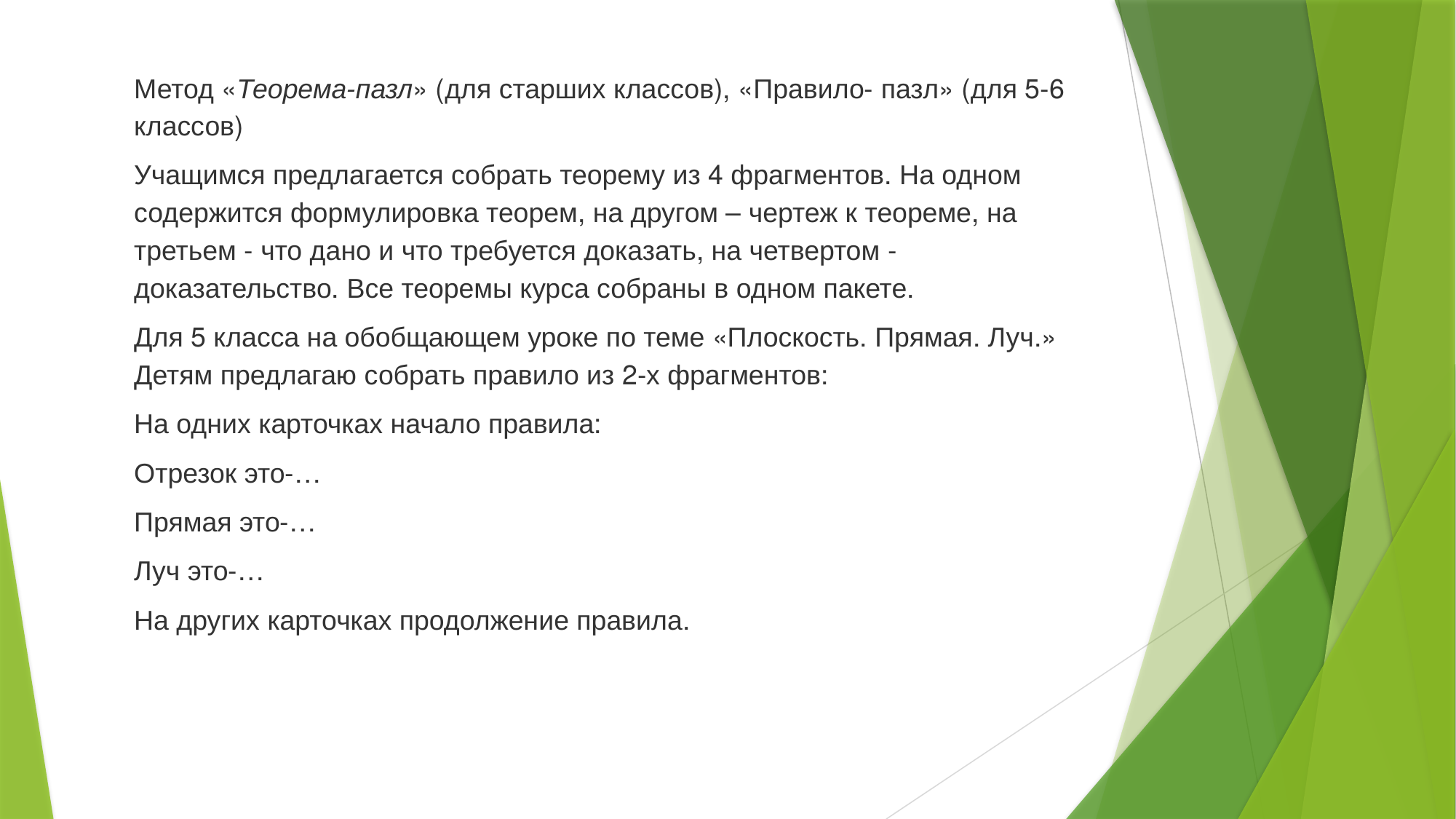

Метод «Теорема-пазл» (для старших классов), «Правило- пазл» (для 5-6 классов)
Учащимся предлагается собрать теорему из 4 фрагментов. На одном содержится формулировка теорем, на другом – чертеж к теореме, на третьем - что дано и что требуется доказать, на четвертом -доказательство. Все теоремы курса собраны в одном пакете.
Для 5 класса на обобщающем уроке по теме «Плоскость. Прямая. Луч.» Детям предлагаю собрать правило из 2-х фрагментов:
На одних карточках начало правила:
Отрезок это-…
Прямая это-…
Луч это-…
На других карточках продолжение правила.